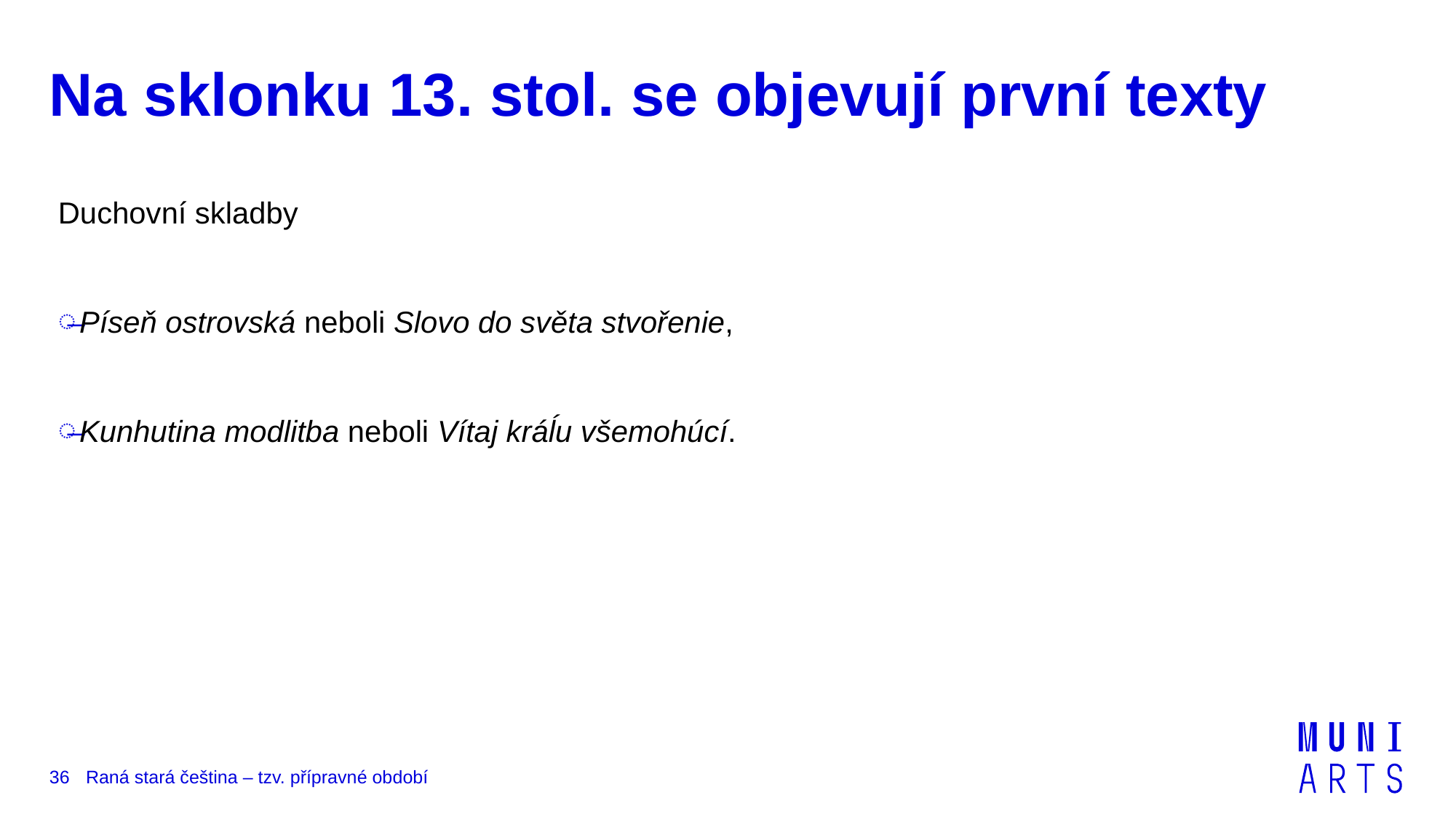

# Na sklonku 13. stol. se objevují první texty
Duchovní skladby

Píseň ostrovská neboli Slovo do světa stvořenie,

Kunhutina modlitba neboli Vítaj kráĺu všemohúcí.
36
Raná stará čeština – tzv. přípravné období